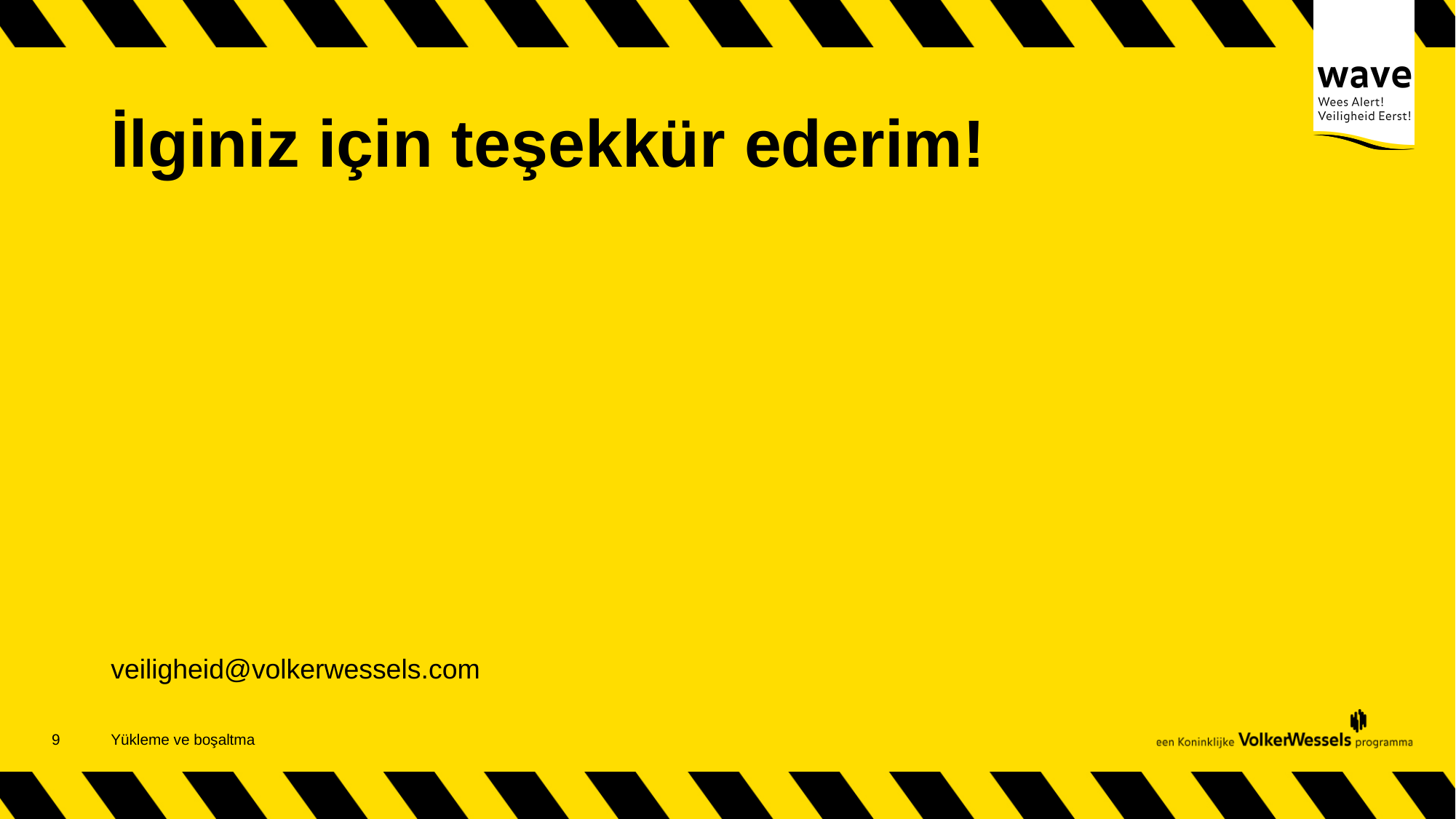

# İlginiz için teşekkür ederim!

veiligheid@volkerwessels.com

9
Yükleme ve boşaltma